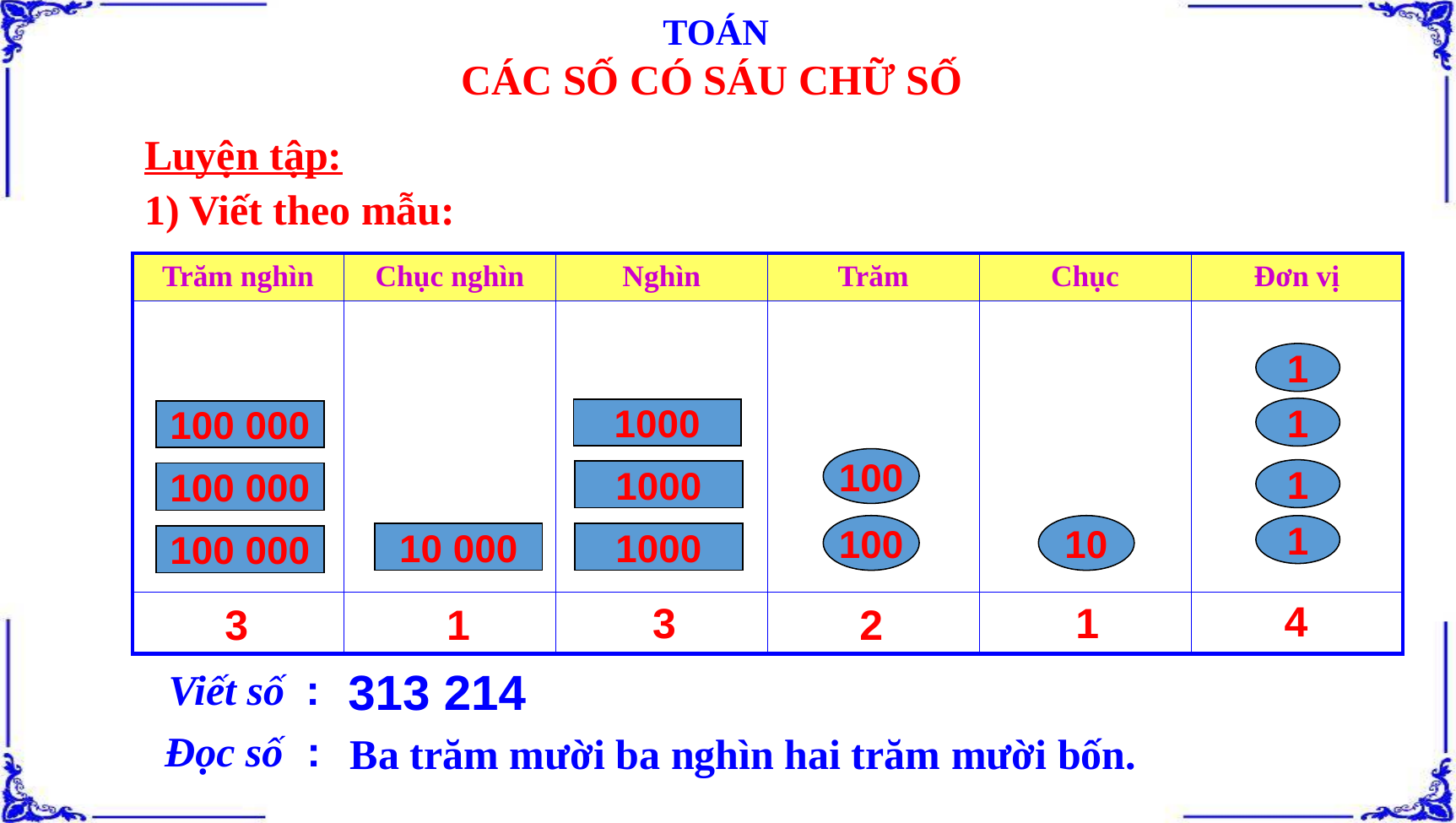

TOÁN
CÁC SỐ CÓ SÁU CHỮ SỐ
Luyện tập:
1) Viết theo mẫu:
| Trăm nghìn | Chục nghìn | Nghìn | Trăm | Chục | Đơn vị |
| --- | --- | --- | --- | --- | --- |
|  |  |  |  |  |  |
|  |  |  |  |  |  |
1
1
1000
100 000
100
1
1000
100 000
100
10
1
1000
10 000
100 000
4
3
1
3
1
2
313 214
Viết số  :
Đọc số  :
Ba trăm mười ba nghìn hai trăm mười bốn.